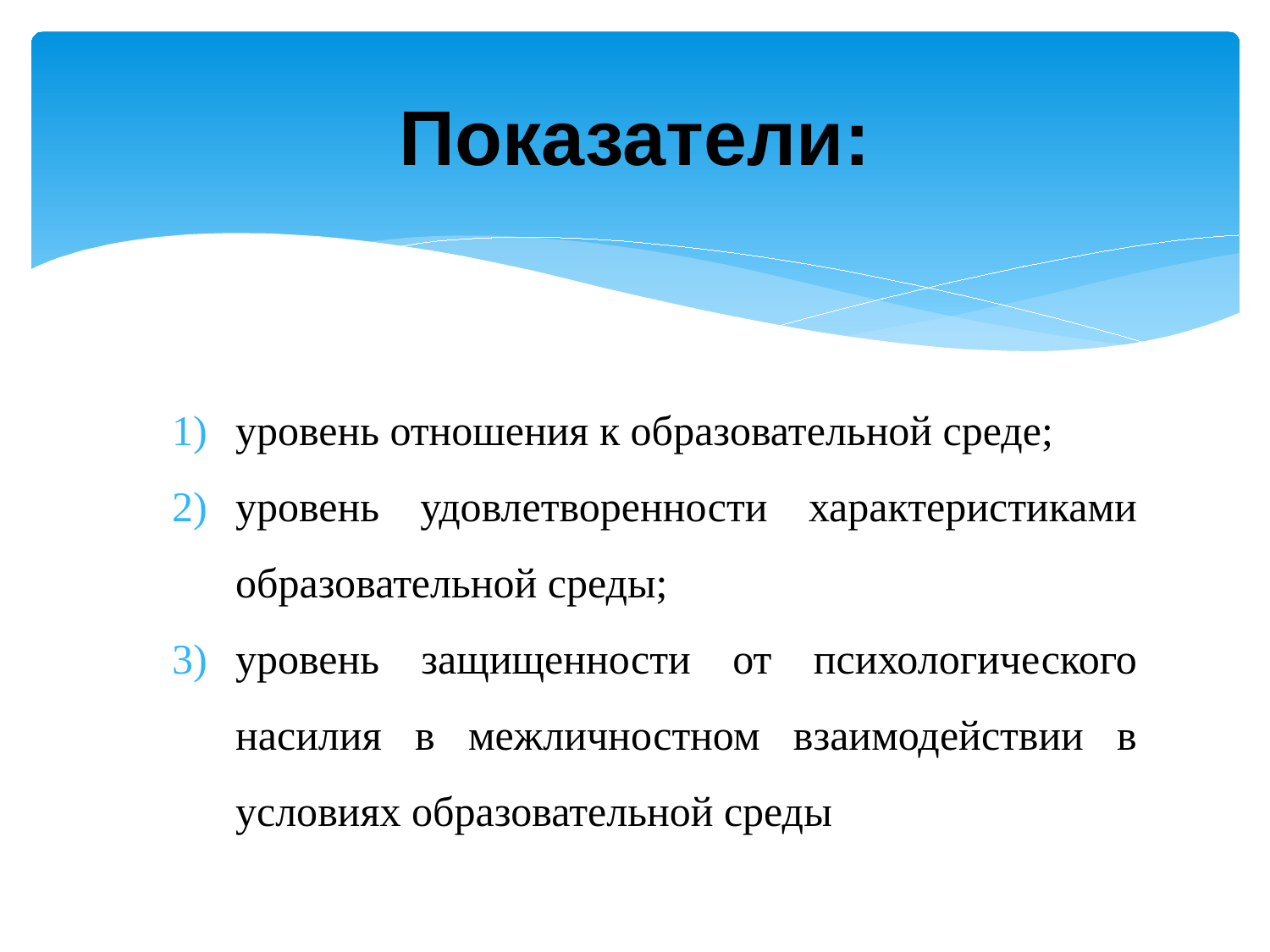

# Показатели:
уровень отношения к образовательной среде;
уровень удовлетворенности характеристиками образовательной среды;
уровень защищенности от психологического насилия в межличностном взаимодействии в условиях образовательной среды